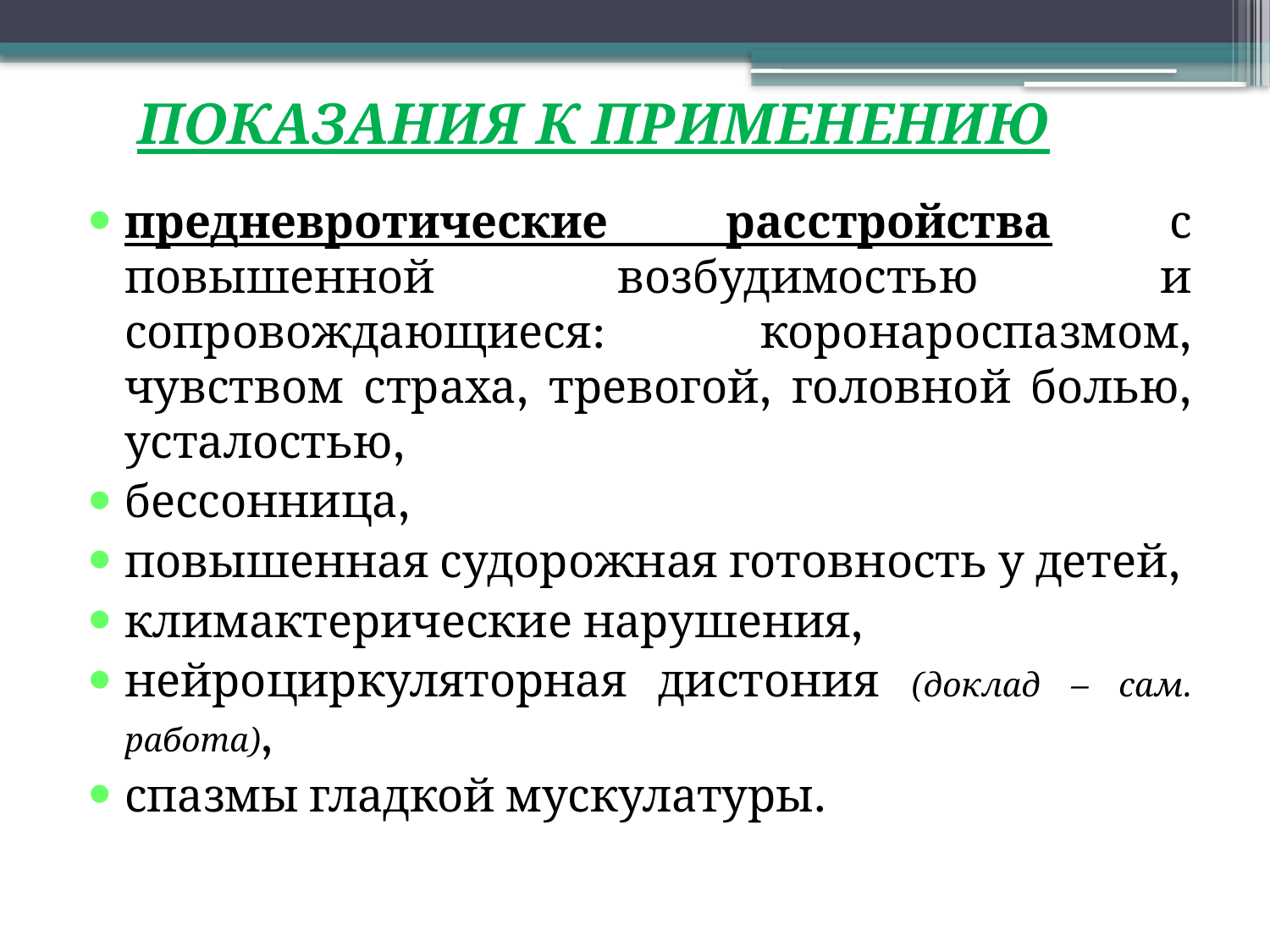

ПОКАЗАНИЯ К ПРИМЕНЕНИЮ
предневротические расстройства с повышенной возбудимостью и сопровождающиеся: коронароспазмом, чувством страха, тревогой, головной болью, усталостью,
бессонница,
повышенная судорожная готовность у детей,
климактерические нарушения,
нейроциркуляторная дистония (доклад – сам. работа),
спазмы гладкой мускулатуры.